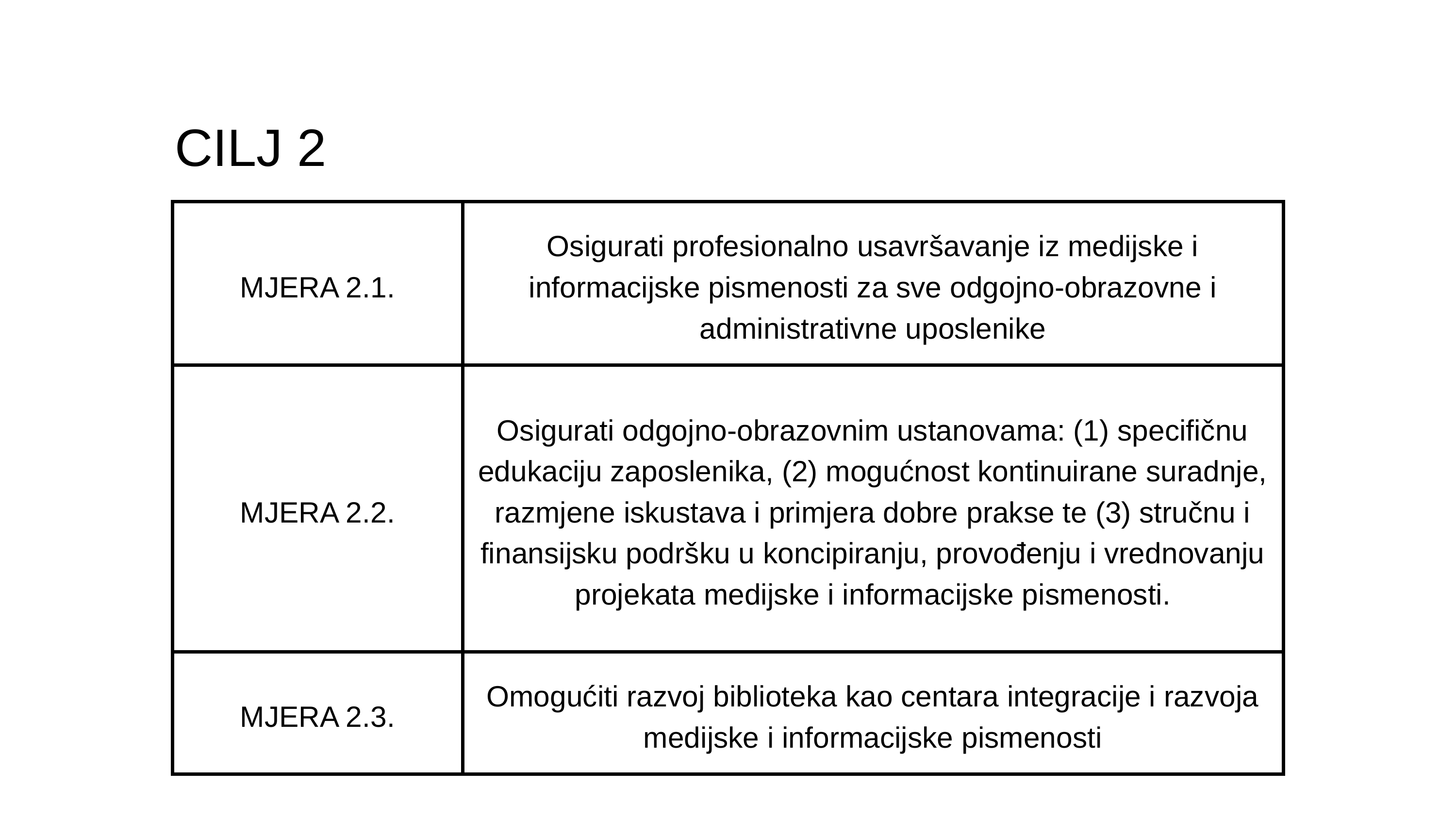

CILJ 2
| MJERA 2.1. | Osigurati profesionalno usavršavanje iz medijske i informacijske pismenosti za sve odgojno-obrazovne i administrativne uposlenike |
| --- | --- |
| MJERA 2.2. | Osigurati odgojno-obrazovnim ustanovama: (1) specifičnu edukaciju zaposlenika, (2) mogućnost kontinuirane suradnje, razmjene iskustava i primjera dobre prakse te (3) stručnu i finansijsku podršku u koncipiranju, provođenju i vrednovanju projekata medijske i informacijske pismenosti. |
| MJERA 2.3. | Omogućiti razvoj biblioteka kao centara integracije i razvoja medijske i informacijske pismenosti |